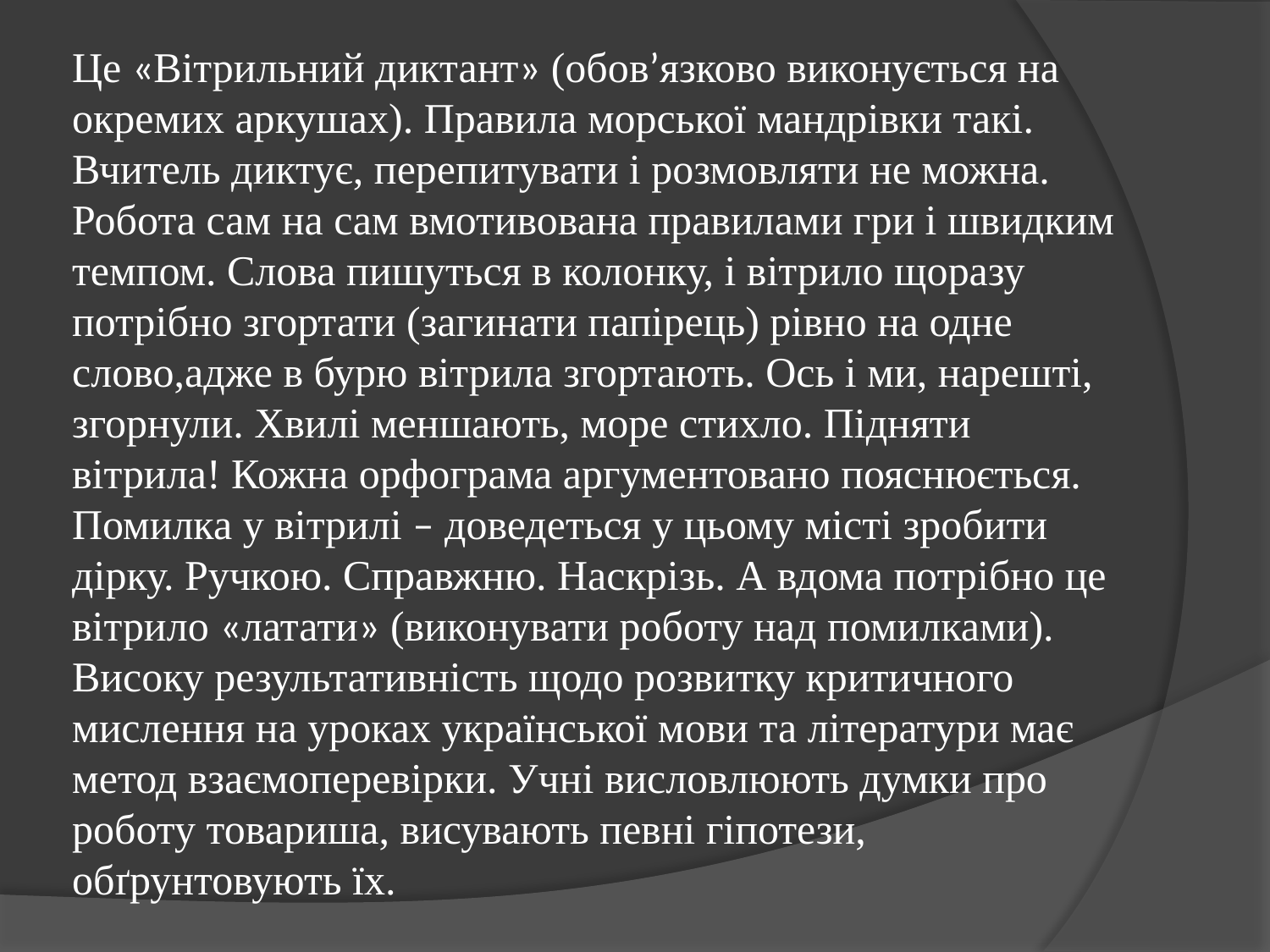

Це «Вітрильний диктант» (обов’язково виконується на окремих аркушах). Правила морської мандрівки такі. Вчитель диктує, перепитувати і розмовляти не можна. Робота сам на сам вмотивована правилами гри і швидким темпом. Слова пишуться в колонку, і вітрило щоразу потрібно згортати (загинати папірець) рівно на одне слово,адже в бурю вітрила згортають. Ось і ми, нарешті, згорнули. Хвилі меншають, море стихло. Підняти вітрила! Кожна орфограма аргументовано пояснюється. Помилка у вітрилі – доведеться у цьому місті зробити дірку. Ручкою. Справжню. Наскрізь. А вдома потрібно це вітрило «латати» (виконувати роботу над помилками). Високу результативність щодо розвитку критичного мислення на уроках української мови та літератури має метод взаємоперевірки. Учні висловлюють думки про роботу товариша, висувають певні гіпотези, обґрунтовують їх.